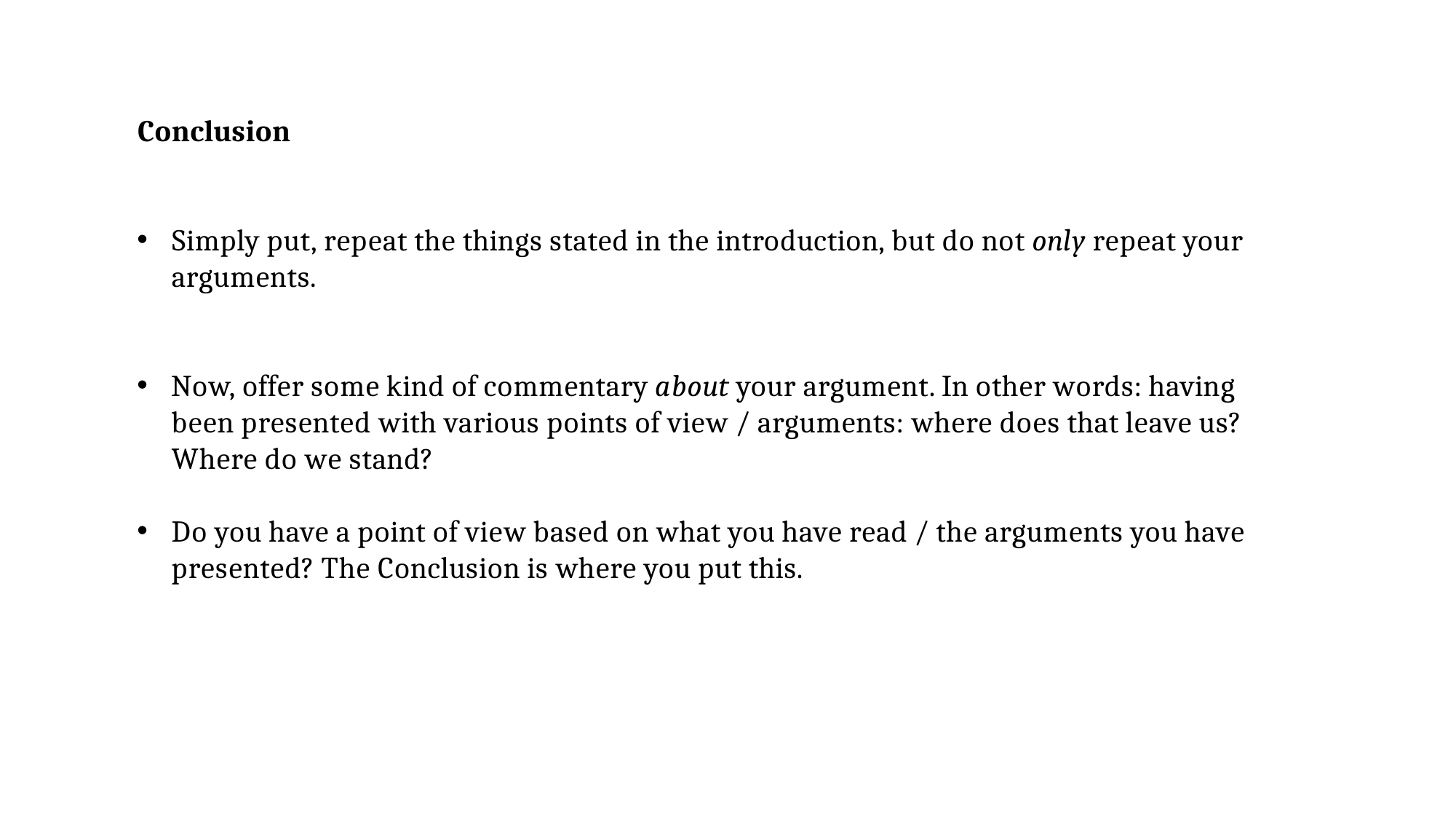

Conclusion

Simply put, repeat the things stated in the introduction, but do not only repeat your arguments.

Now, offer some kind of commentary about your argument. In other words: having been presented with various points of view / arguments: where does that leave us? Where do we stand?

Do you have a point of view based on what you have read / the arguments you have presented? The Conclusion is where you put this.